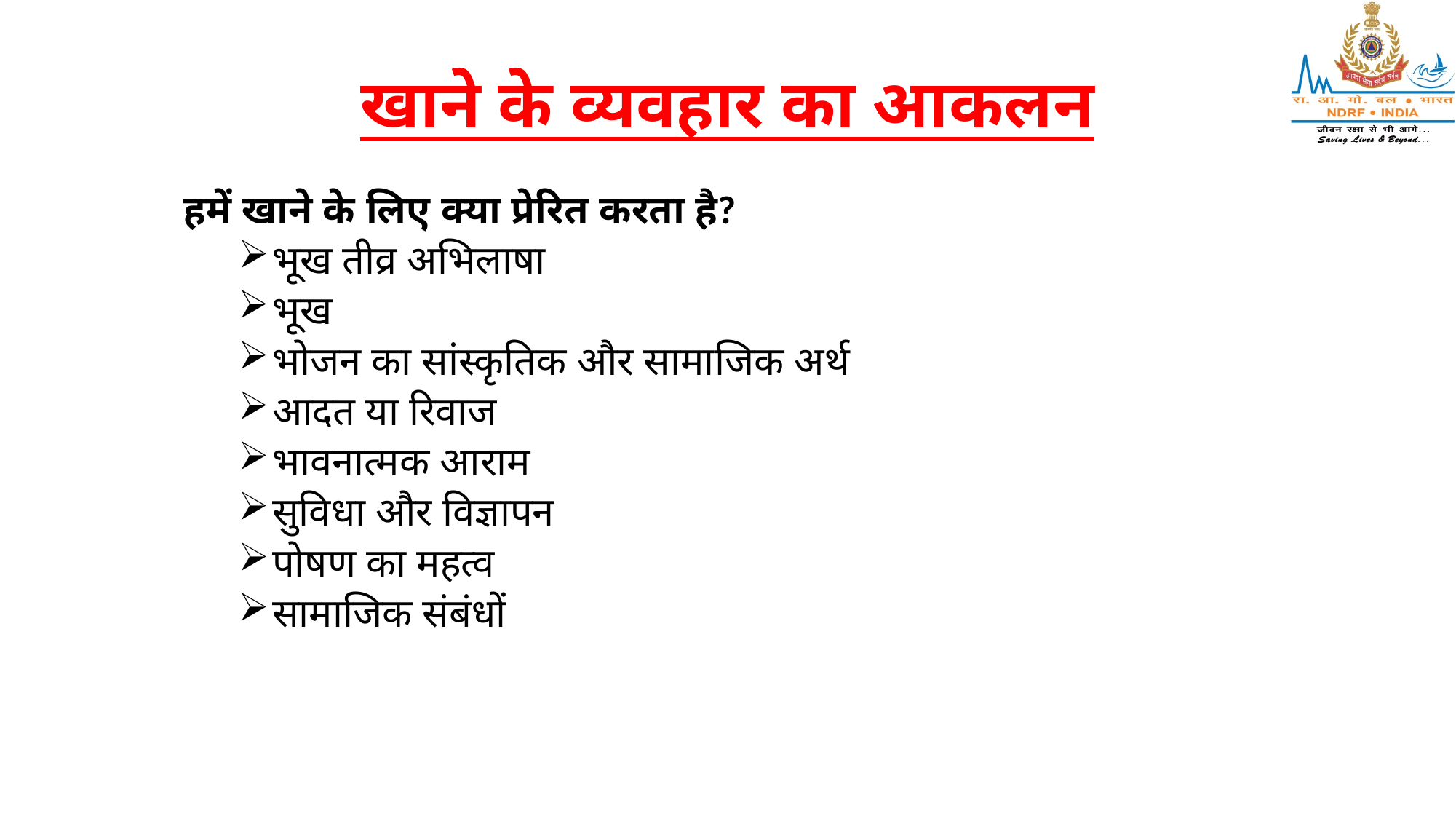

# खाने के व्यवहार का आकलन
हमें खाने के लिए क्या प्रेरित करता है?
भूख तीव्र अभिलाषा
भूख
भोजन का सांस्कृतिक और सामाजिक अर्थ
आदत या रिवाज
भावनात्मक आराम
सुविधा और विज्ञापन
पोषण का महत्व
सामाजिक संबंधों